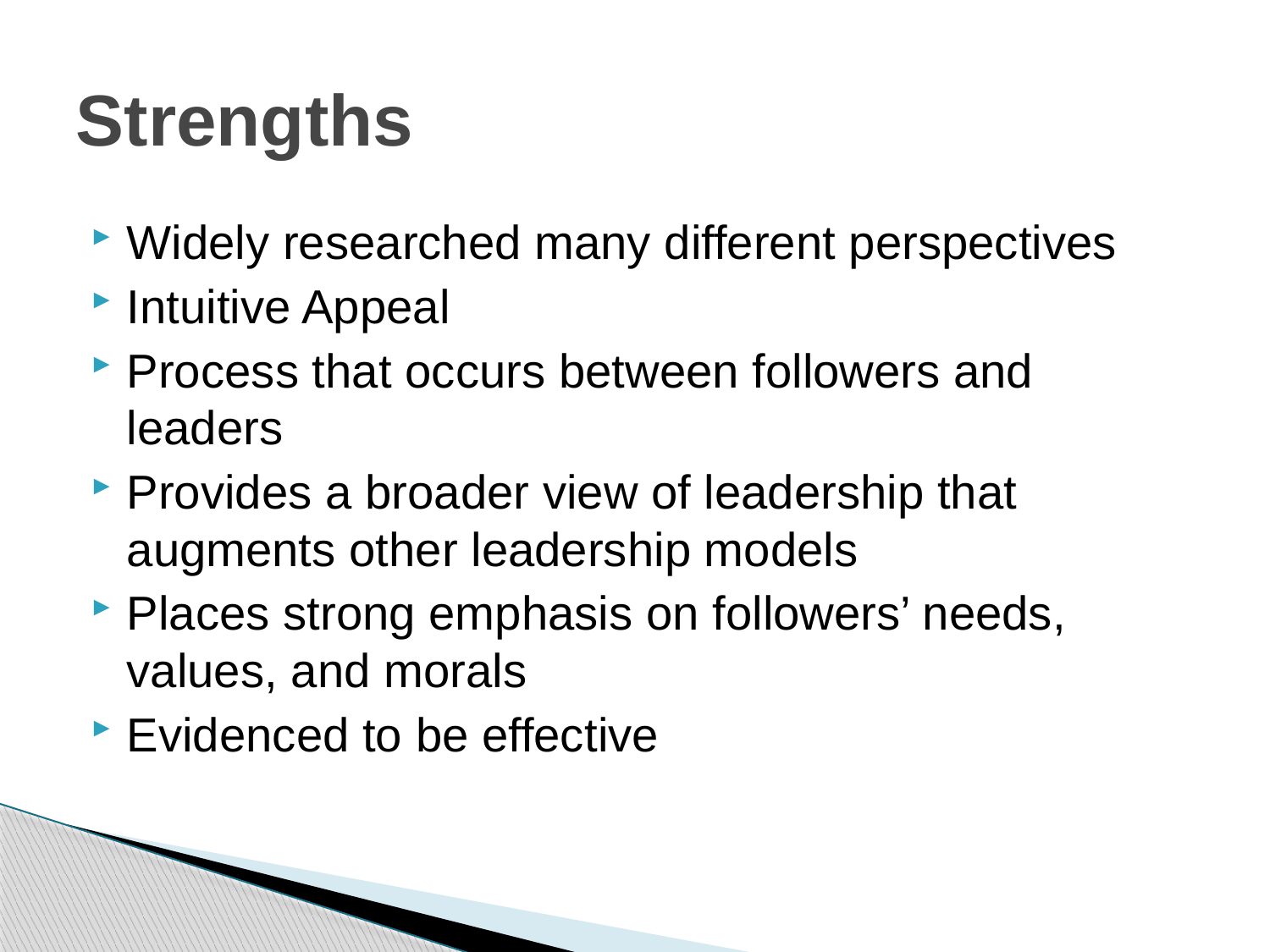

# Strengths
Widely researched many different perspectives
Intuitive Appeal
Process that occurs between followers and leaders
Provides a broader view of leadership that augments other leadership models
Places strong emphasis on followers’ needs, values, and morals
Evidenced to be effective